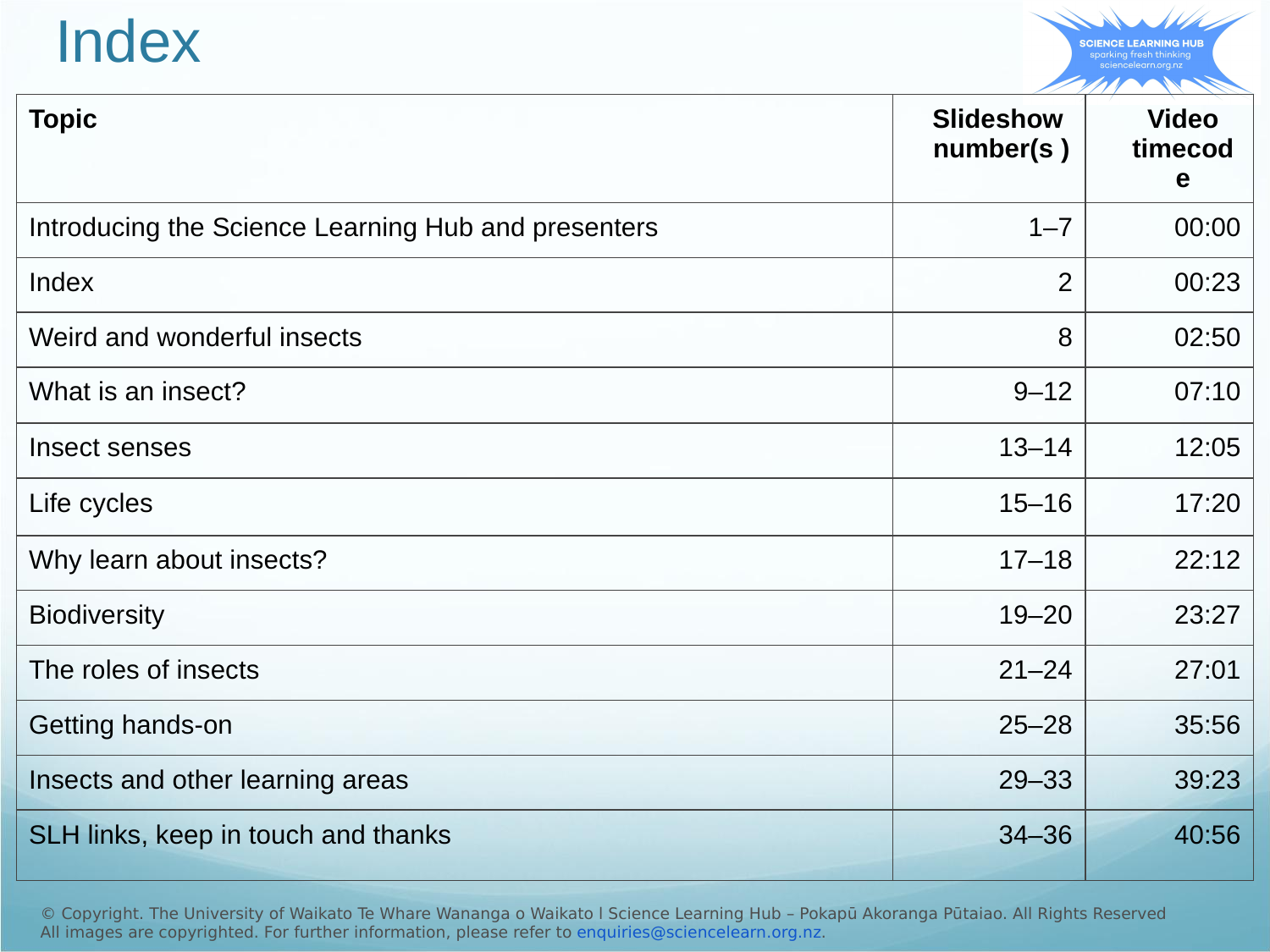

# Index
| Topic | Slideshow number(s ) | Video timecode |
| --- | --- | --- |
| Introducing the Science Learning Hub and presenters | 1–7 | 00:00 |
| Index | 2 | 00:23 |
| Weird and wonderful insects | 8 | 02:50 |
| What is an insect? | 9–12 | 07:10 |
| Insect senses | 13–14 | 12:05 |
| Life cycles | 15–16 | 17:20 |
| Why learn about insects? | 17–18 | 22:12 |
| Biodiversity | 19–20 | 23:27 |
| The roles of insects | 21–24 | 27:01 |
| Getting hands-on | 25–28 | 35:56 |
| Insects and other learning areas | 29–33 | 39:23 |
| SLH links, keep in touch and thanks | 34–36 | 40:56 |
© Copyright. The University of Waikato Te Whare Wananga o Waikato l Science Learning Hub – Pokapū Akoranga Pūtaiao. All Rights Reserved
All images are copyrighted. For further information, please refer to enquiries@sciencelearn.org.nz.